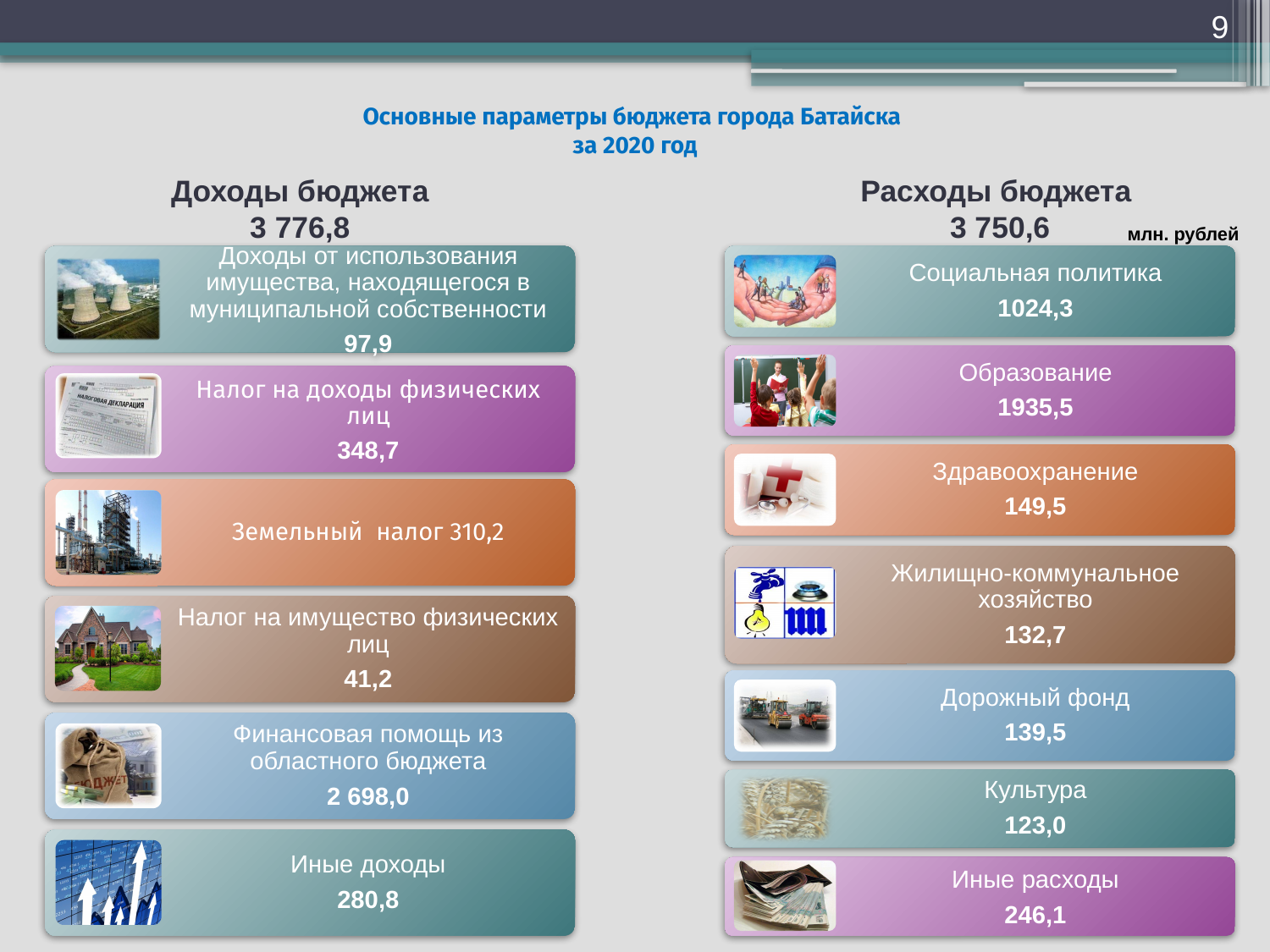

9
# Основные параметры бюджета города Батайска за 2020 год
Доходы бюджета
3 776,8
Расходы бюджета
3 750,6
млн. рублей

Доходы от использования имущества, находящегося в муниципальной собственности
97,9

Налог на доходы физических лиц
348,7

Земельный  налог 310,2
Налог на имущество физических лиц
41,2
Финансовая помощь из областного бюджета
2 698,0
Иные доходы
280,8
Социальная политика
1024,3
Образование
1935,5
Здравоохранение
149,5
Жилищно-коммунальное хозяйство
132,7
Дорожный фонд
139,5
Культура
123,0

Иные расходы
246,1